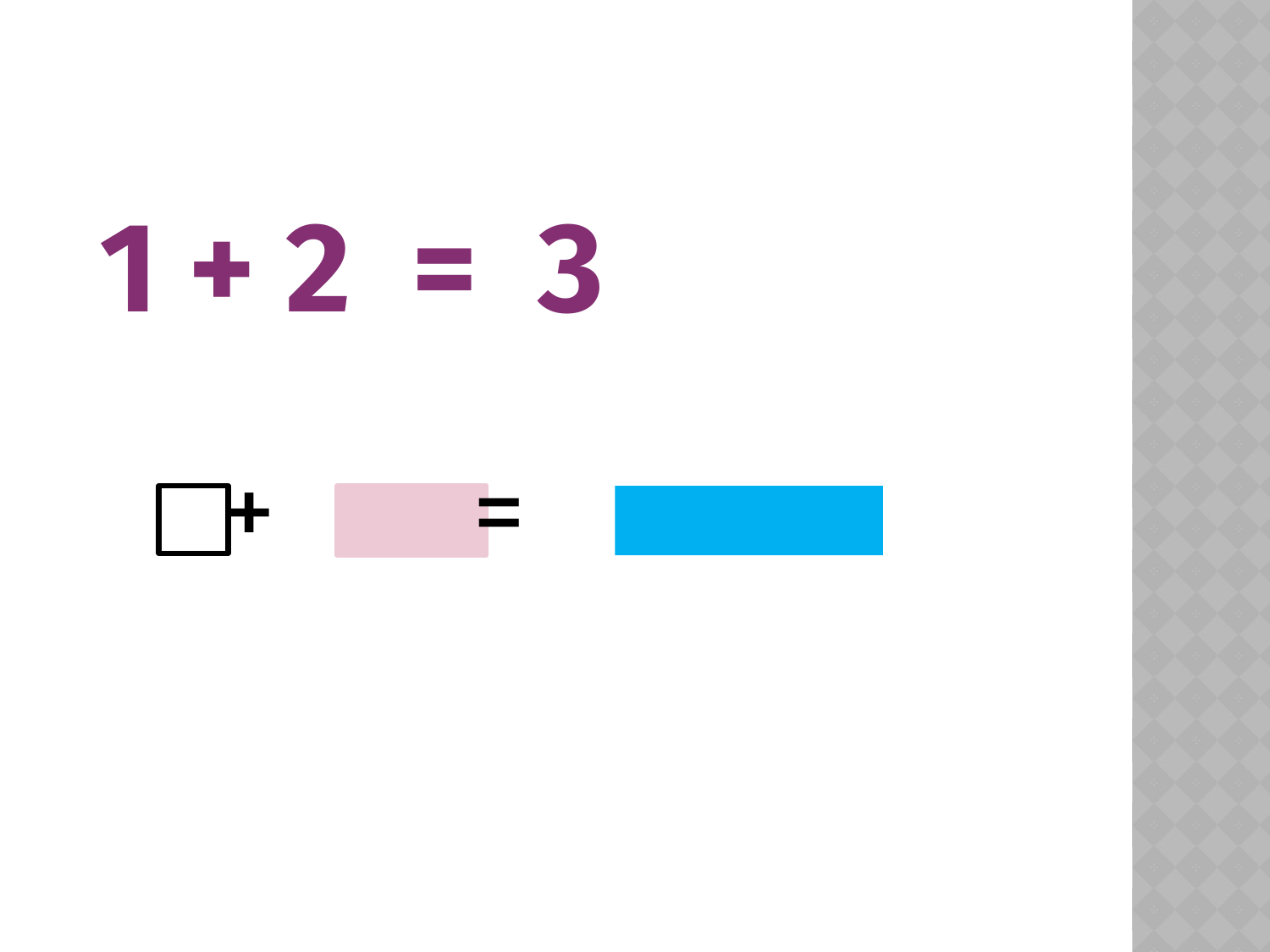

# 1 + 2  =  3
            +       =